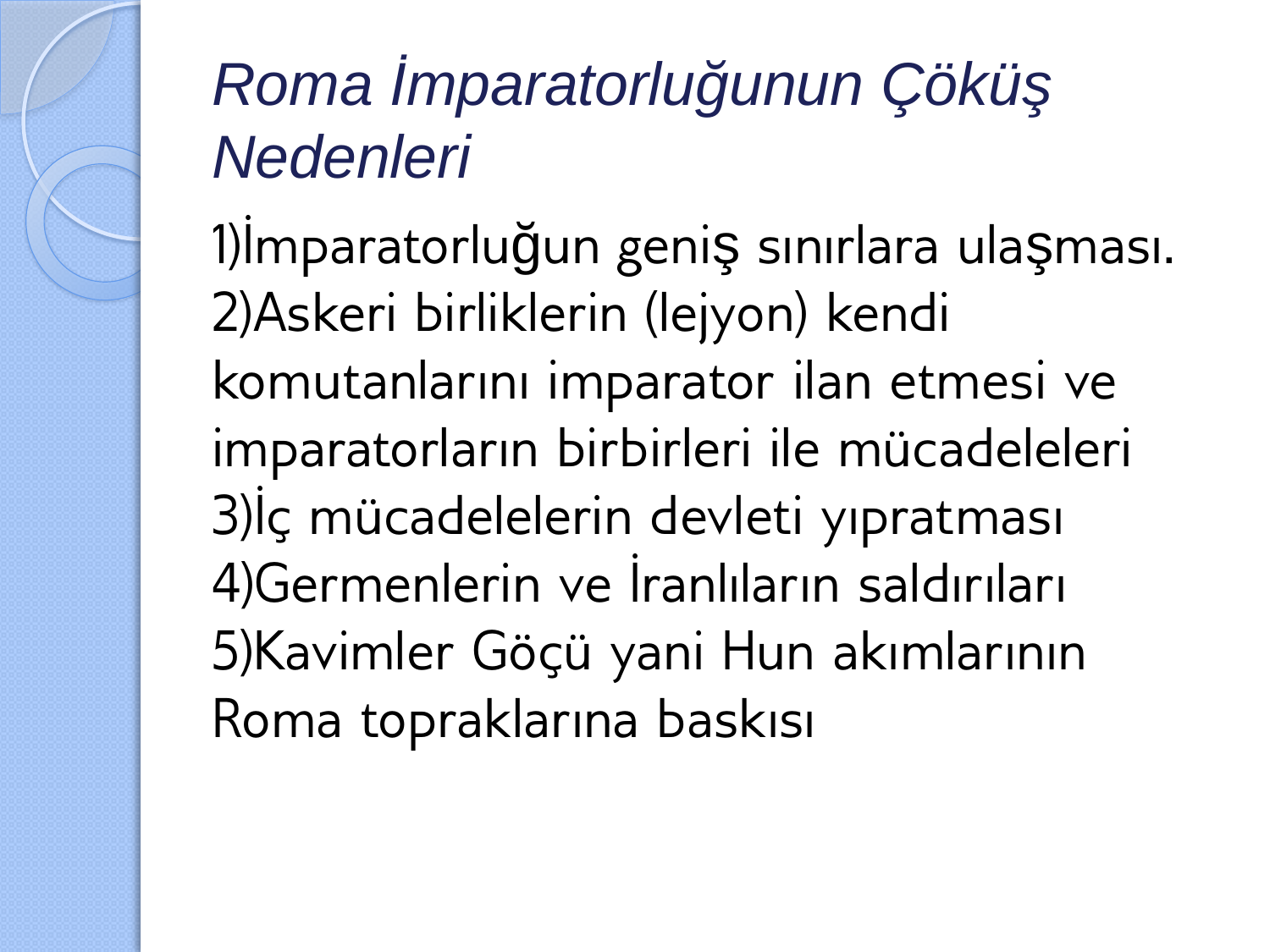

# Roma İmparatorluğunun Çöküş Nedenleri
1)İmparatorluğun geniş sınırlara ulaşması.
2)Askeri birliklerin (lejyon) kendi komutanlarını imparator ilan etmesi ve imparatorların birbirleri ile mücadeleleri
3)İç mücadelelerin devleti yıpratması
4)Germenlerin ve İranlıların saldırıları
5)Kavimler Göçü yani Hun akımlarının Roma topraklarına baskısı